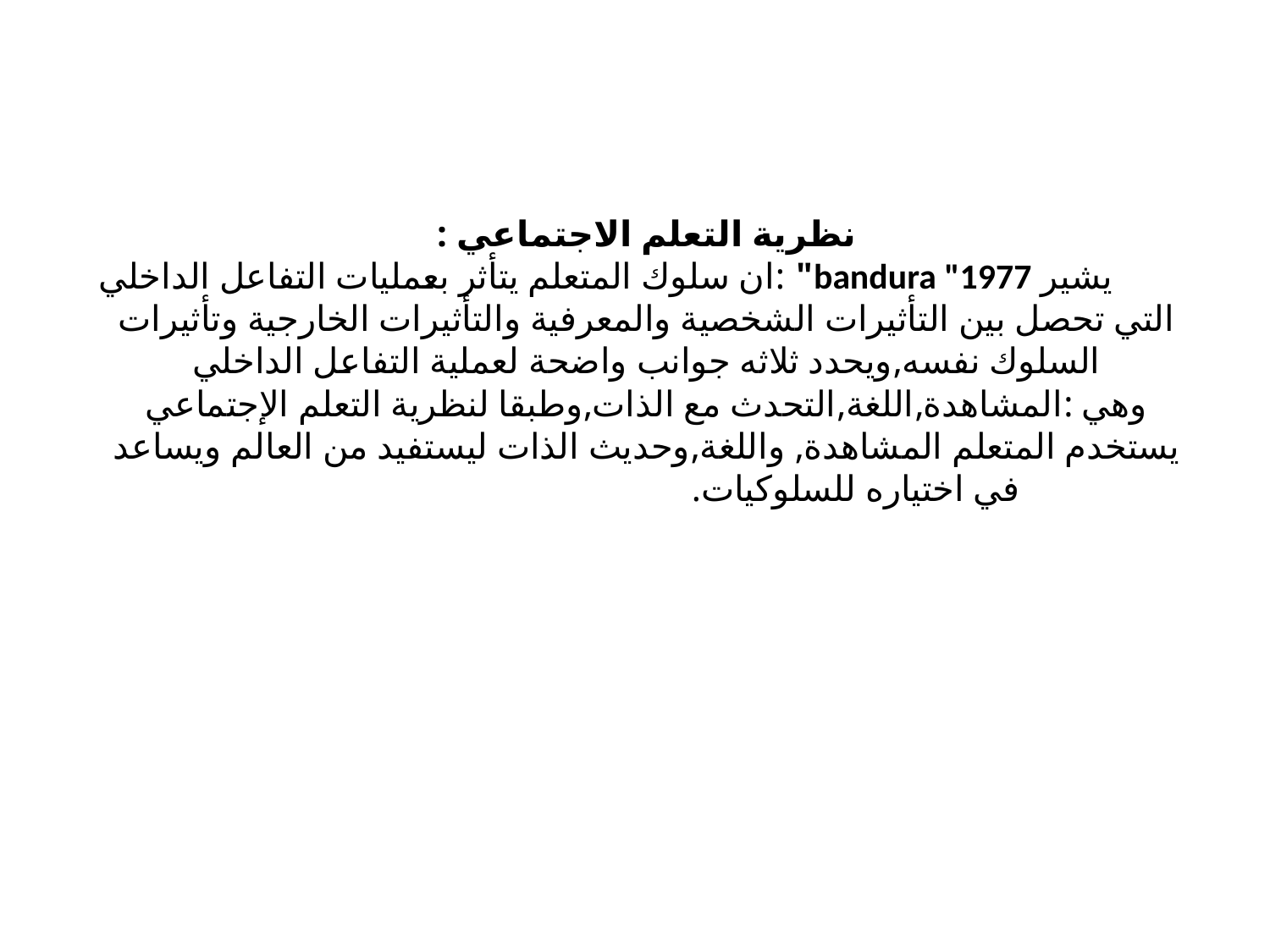

# نظرية التعلم الاجتماعي : يشير bandura "1977" :ان سلوك المتعلم يتأثر بعمليات التفاعل الداخلي التي تحصل بين التأثيرات الشخصية والمعرفية والتأثيرات الخارجية وتأثيرات السلوك نفسه,ويحدد ثلاثه جوانب واضحة لعملية التفاعل الداخلي وهي :المشاهدة,اللغة,التحدث مع الذات,وطبقا لنظرية التعلم الإجتماعي يستخدم المتعلم المشاهدة, واللغة,وحديث الذات ليستفيد من العالم ويساعد في اختياره للسلوكيات.